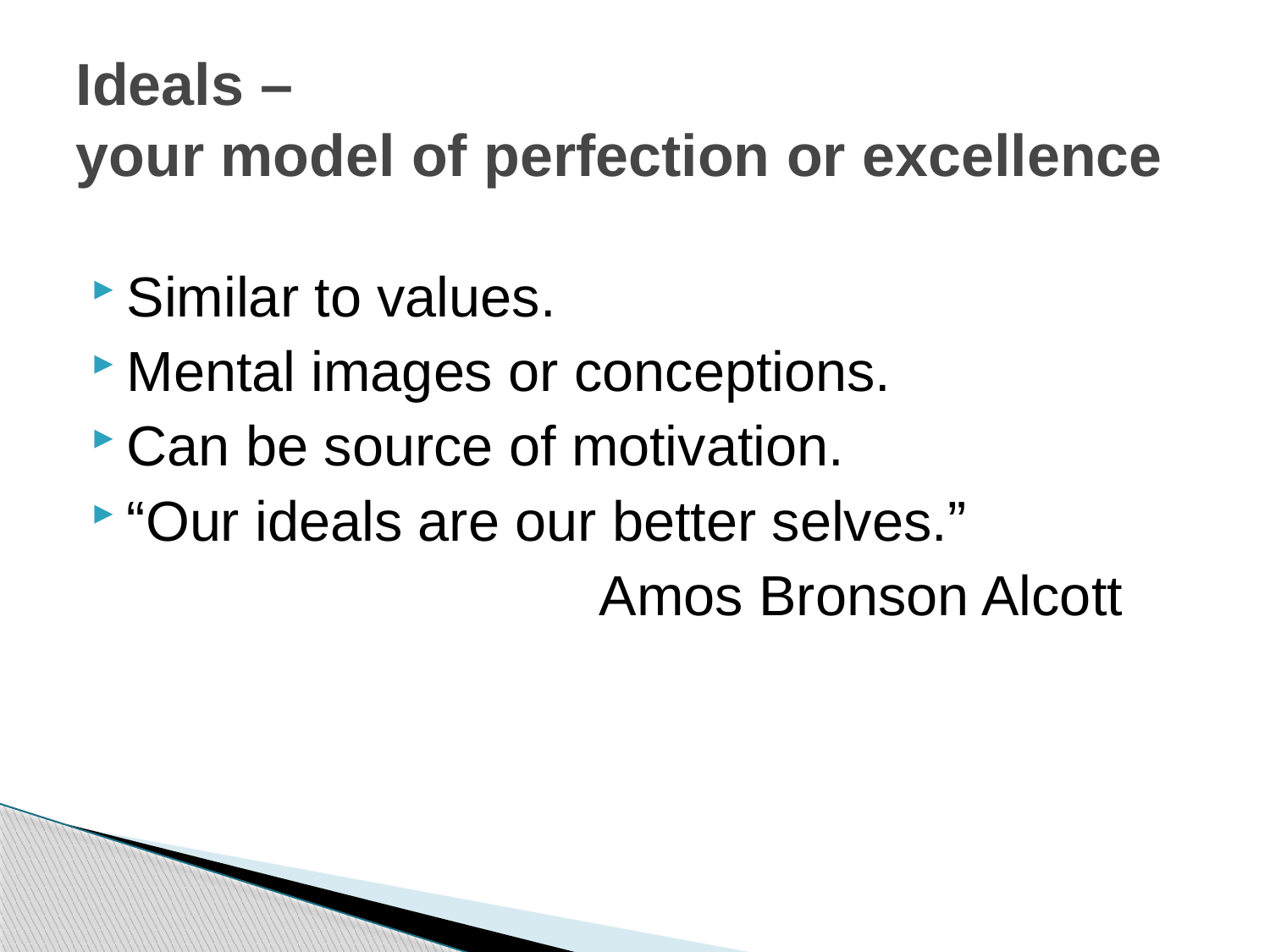

# Ideals – your model of perfection or excellence
Similar to values.
Mental images or conceptions.
Can be source of motivation.
“Our ideals are our better selves.”
				Amos Bronson Alcott